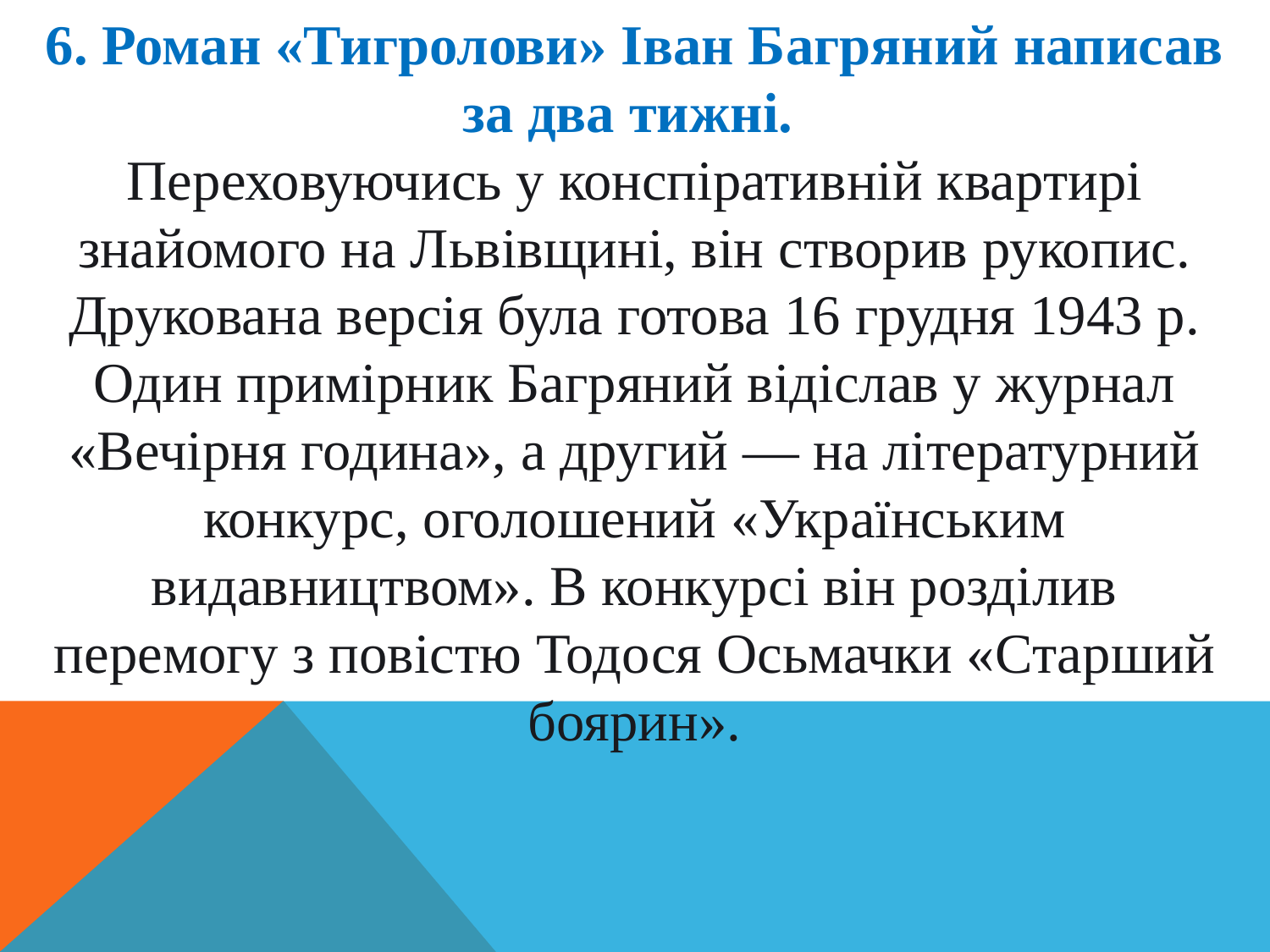

6. Роман «Тигролови» Іван Багряний написав за два тижні.
Переховуючись у конспіративній квартирі знайомого на Львівщині, він створив рукопис. Друкована версія була готова 16 грудня 1943 р. Один примірник Багряний відіслав у журнал «Вечірня година», а другий — на літературний конкурс, оголошений «Українським видавництвом». В конкурсі він розділив перемогу з повістю Тодося Осьмачки «Старший боярин».